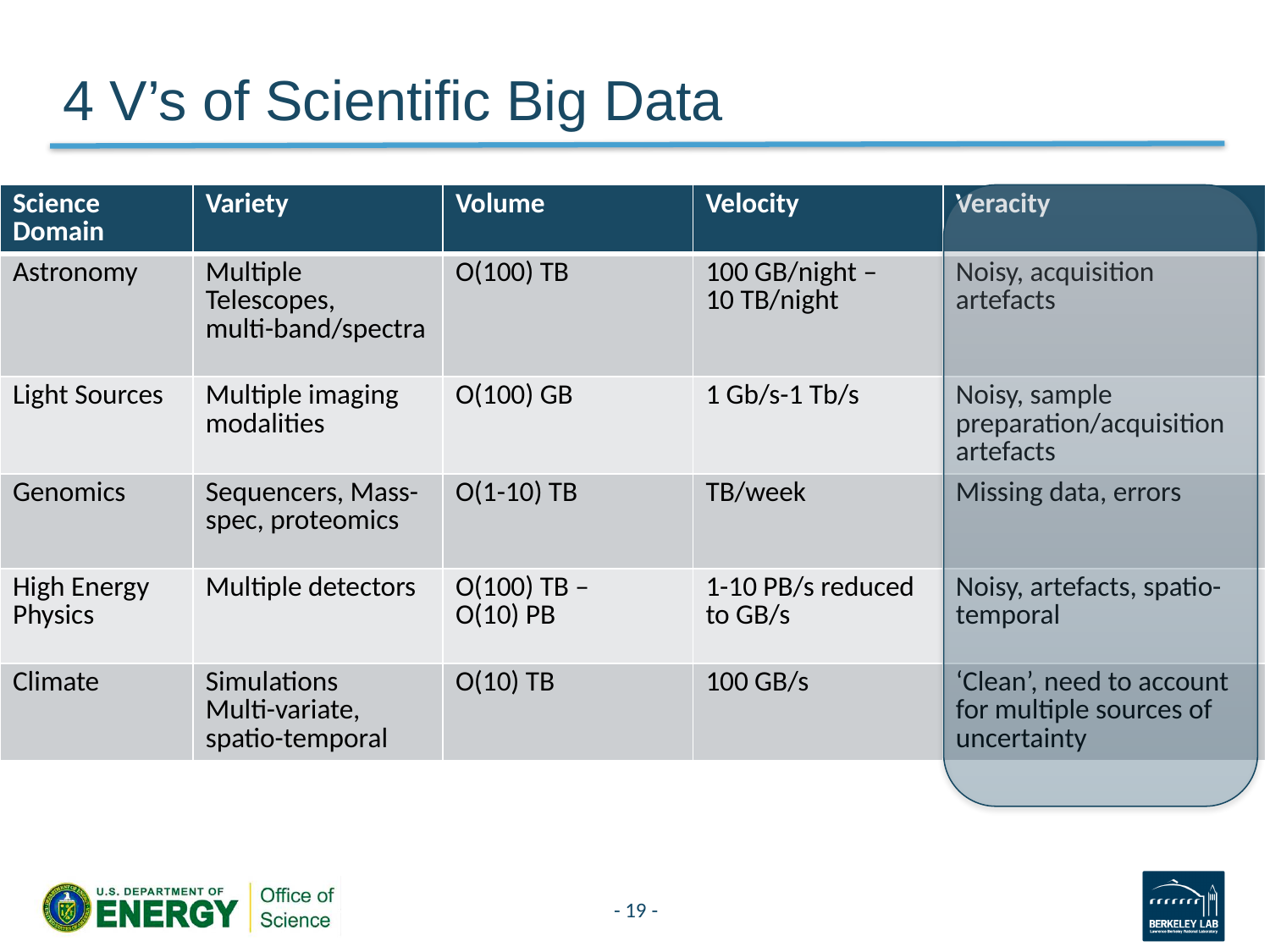

# 4 V’s of Scientific Big Data
| Science Domain | Variety | Volume | Velocity | Veracity |
| --- | --- | --- | --- | --- |
| Astronomy | Multiple Telescopes, multi-band/spectra | O(100) TB | 100 GB/night – 10 TB/night | Noisy, acquisition artefacts |
| Light Sources | Multiple imaging modalities | O(100) GB | 1 Gb/s-1 Tb/s | Noisy, sample preparation/acquisition artefacts |
| Genomics | Sequencers, Mass-spec, proteomics | O(1-10) TB | TB/week | Missing data, errors |
| High Energy Physics | Multiple detectors | O(100) TB – O(10) PB | 1-10 PB/s reduced to GB/s | Noisy, artefacts, spatio-temporal |
| Climate | Simulations Multi-variate, spatio-temporal | O(10) TB | 100 GB/s | ‘Clean’, need to account for multiple sources of uncertainty |

- 19 -